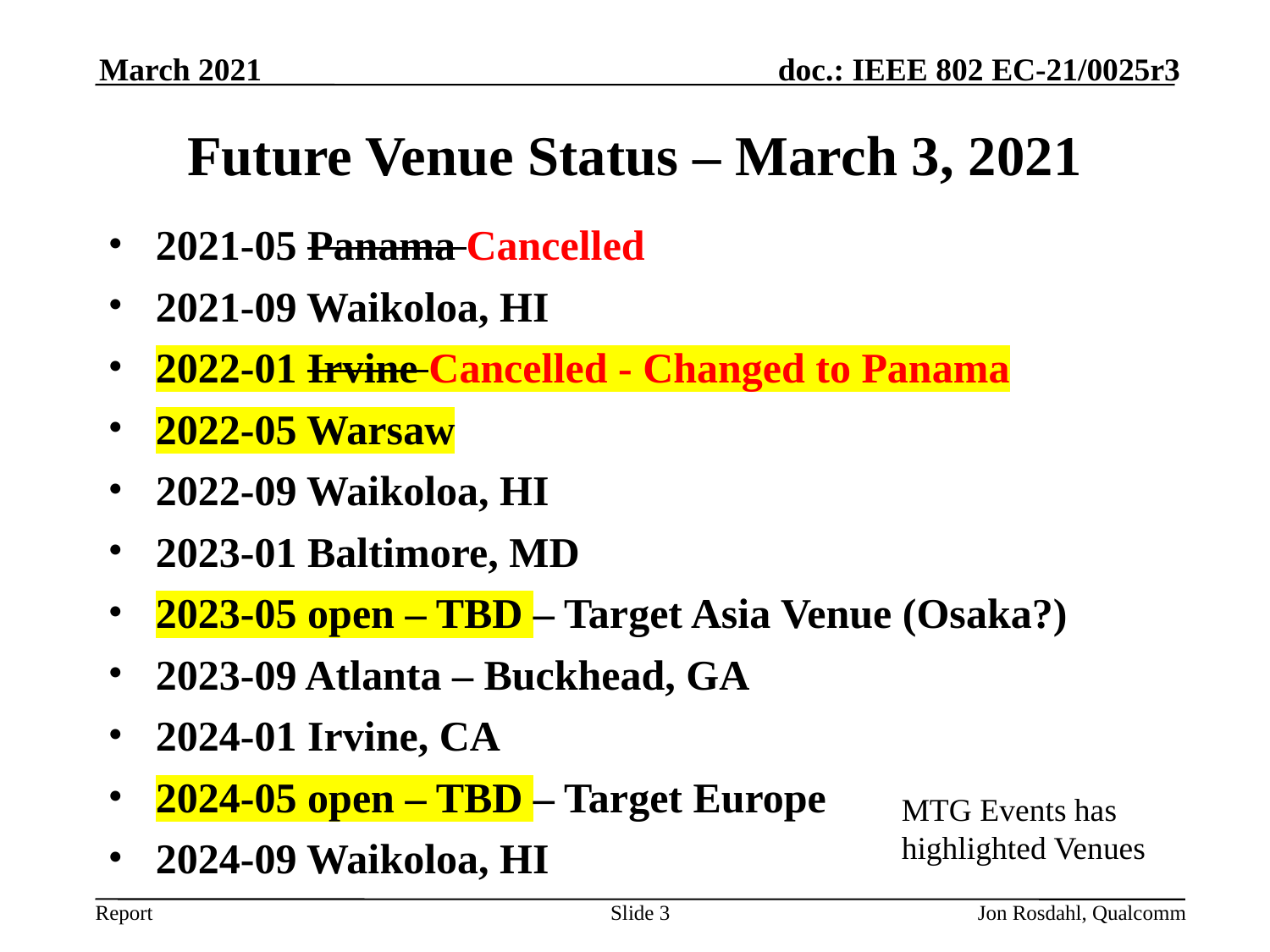

March 2021
# Future Venue Status – March 3, 2021
2021-05 Panama Cancelled
2021-09 Waikoloa, HI
2022-01 Irvine Cancelled - Changed to Panama
2022-05 Warsaw
2022-09 Waikoloa, HI
2023-01 Baltimore, MD
2023-05 open – TBD – Target Asia Venue (Osaka?)
2023-09 Atlanta – Buckhead, GA
2024-01 Irvine, CA
2024-05 open – TBD – Target Europe
2024-09 Waikoloa, HI
MTG Events has highlighted Venues
Slide 3
Jon Rosdahl, Qualcomm